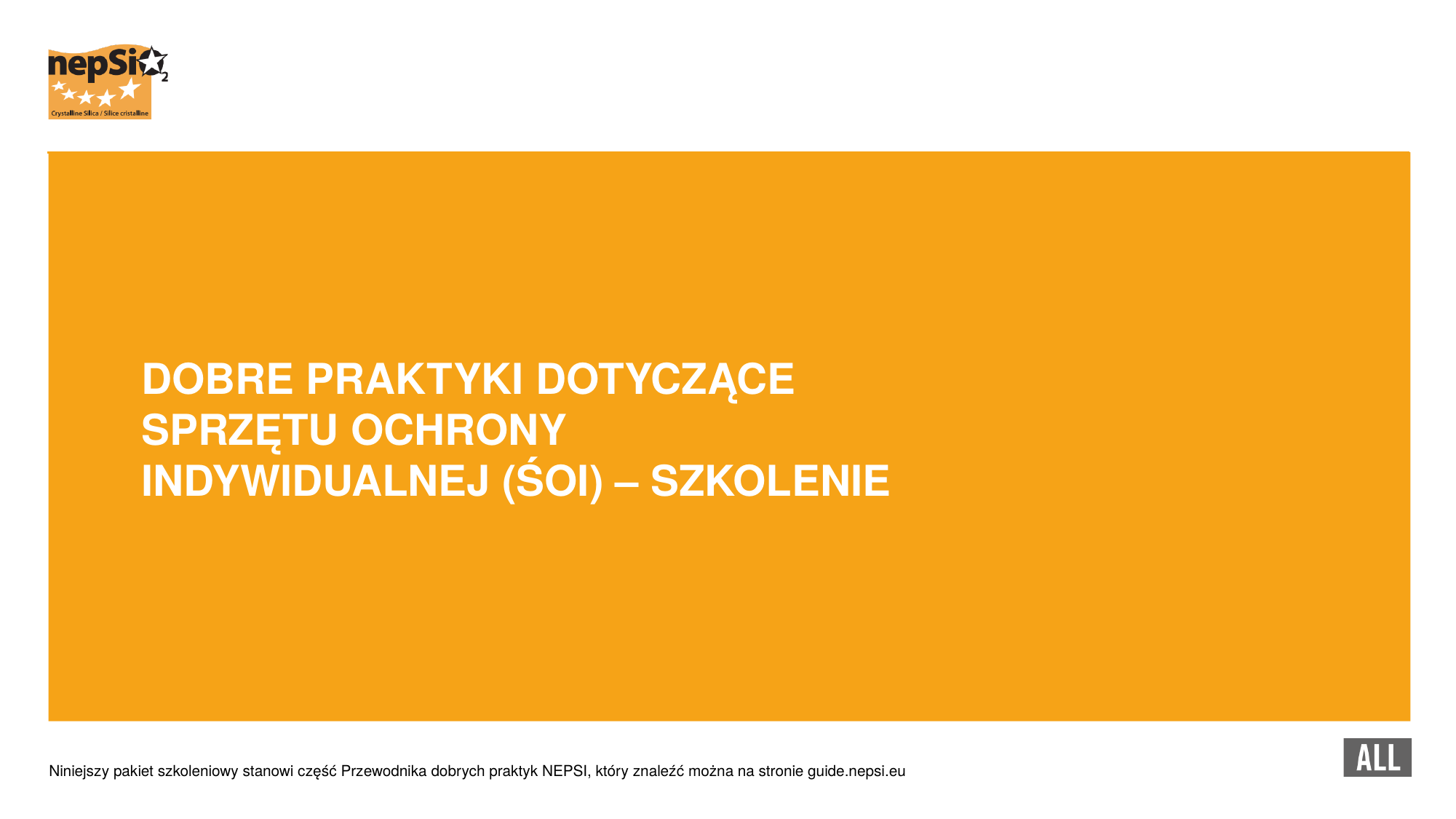

DOBRE PRAKTYKI DOTYCZĄCE SPRZĘTU OCHRONY INDYWIDUALNEJ (ŚOI) – SZKOLENIE